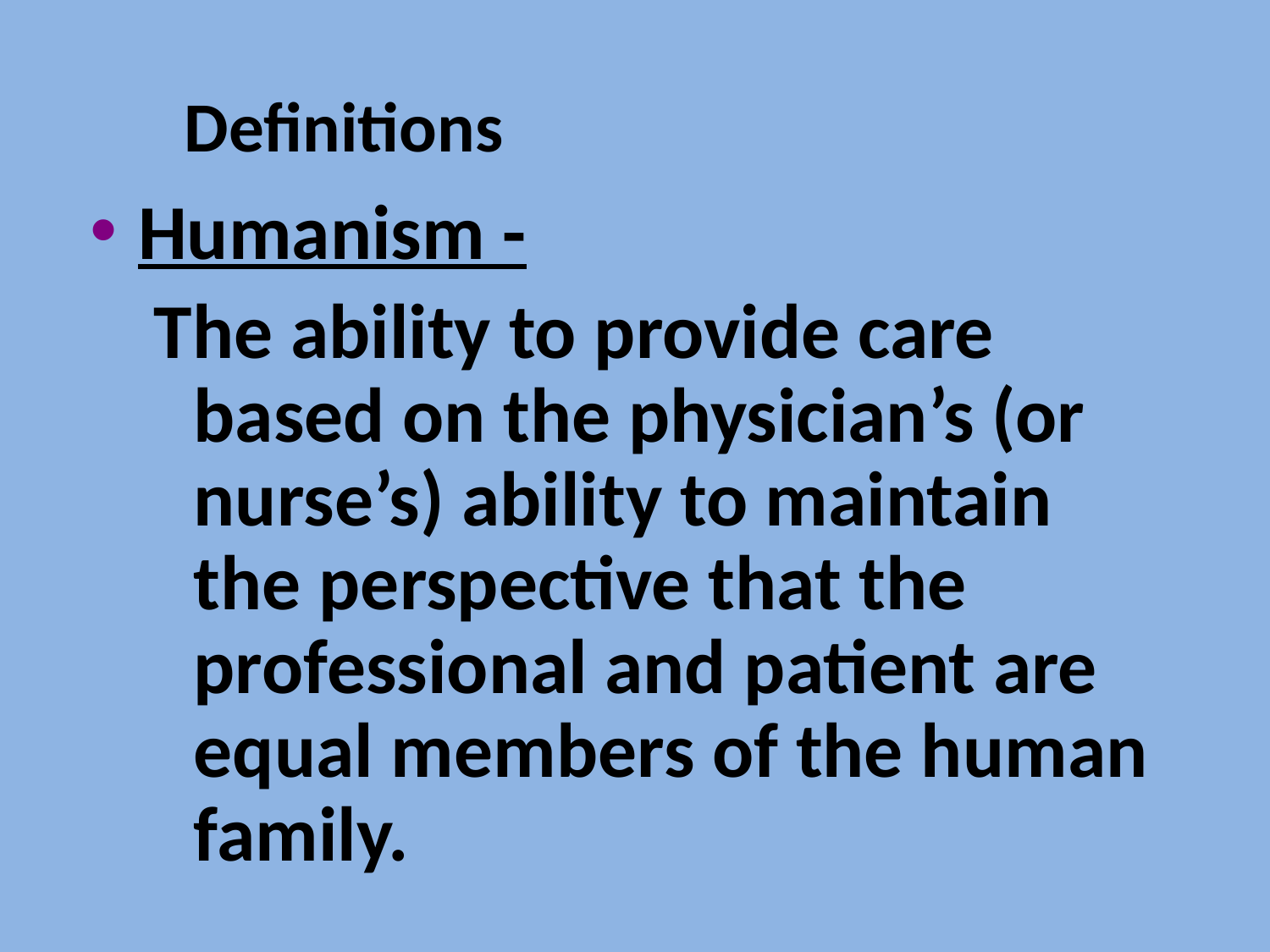

# Definitions
Humanism -
The ability to provide care based on the physician’s (or nurse’s) ability to maintain the perspective that the professional and patient are equal members of the human family.